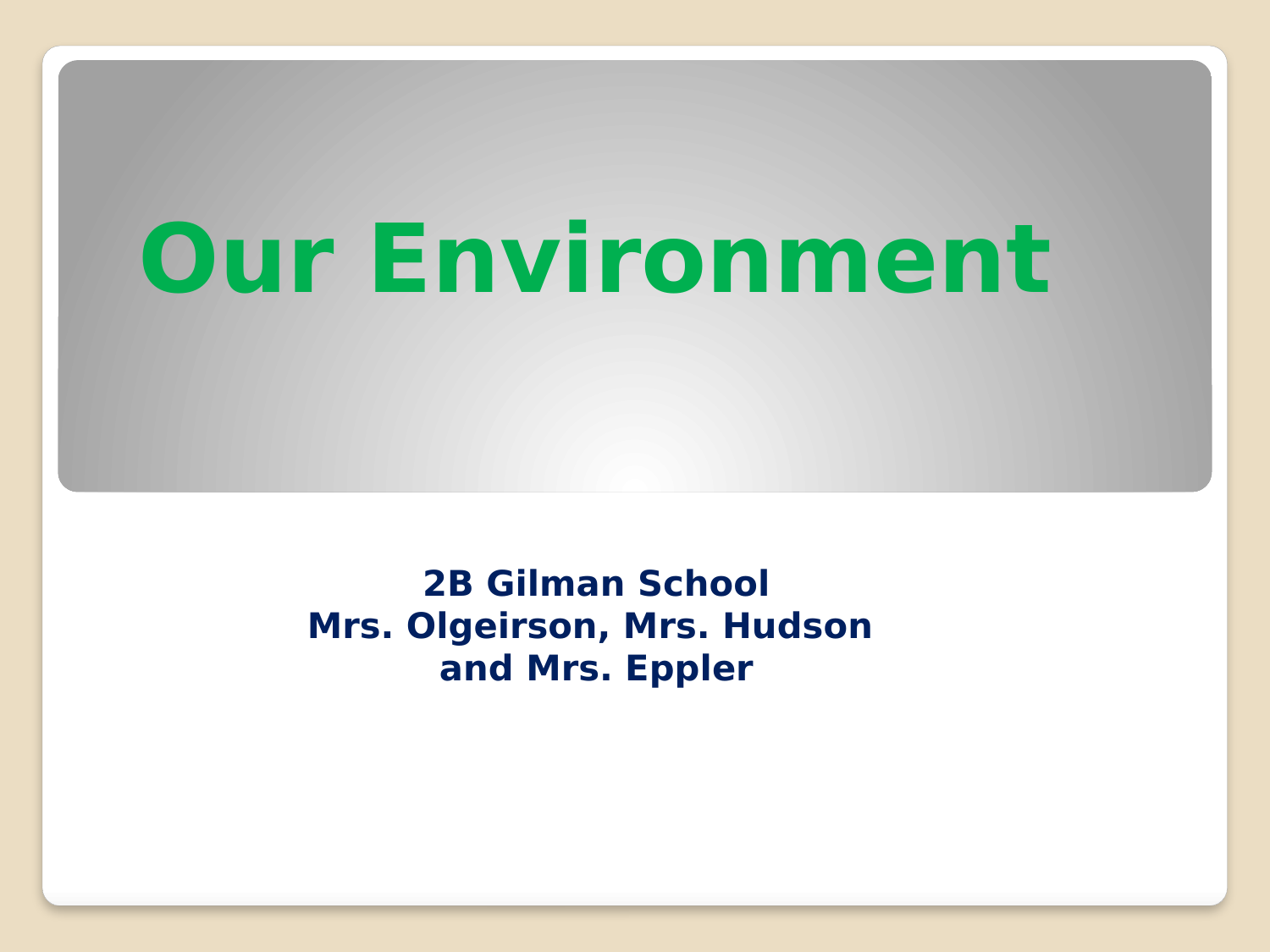

# Our Environment
2B Gilman School
Mrs. Olgeirson, Mrs. Hudson
and Mrs. Eppler